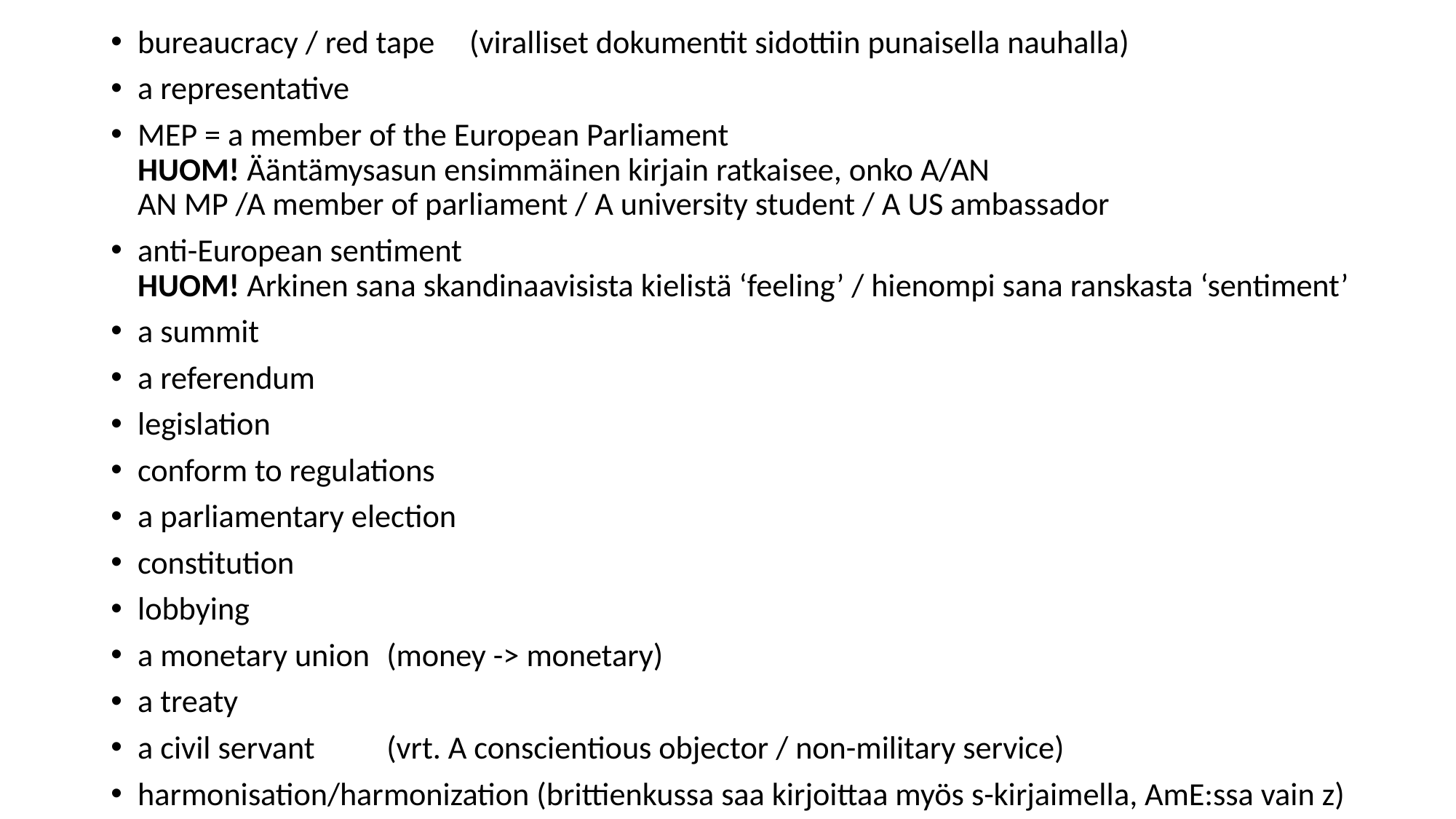

bureaucracy / red tape		(viralliset dokumentit sidottiin punaisella nauhalla)
a representative
MEP = a member of the European Parliament
HUOM! Ääntämysasun ensimmäinen kirjain ratkaisee, onko A/AN
AN MP /A member of parliament / A university student / A US ambassador
anti-European sentiment
HUOM! Arkinen sana skandinaavisista kielistä ‘feeling’ / hienompi sana ranskasta ‘sentiment’
a summit
a referendum
legislation
conform to regulations
a parliamentary election
constitution
lobbying
a monetary union	(money -> monetary)
a treaty
a civil servant		(vrt. A conscientious objector / non-military service)
harmonisation/harmonization (brittienkussa saa kirjoittaa myös s-kirjaimella, AmE:ssa vain z)